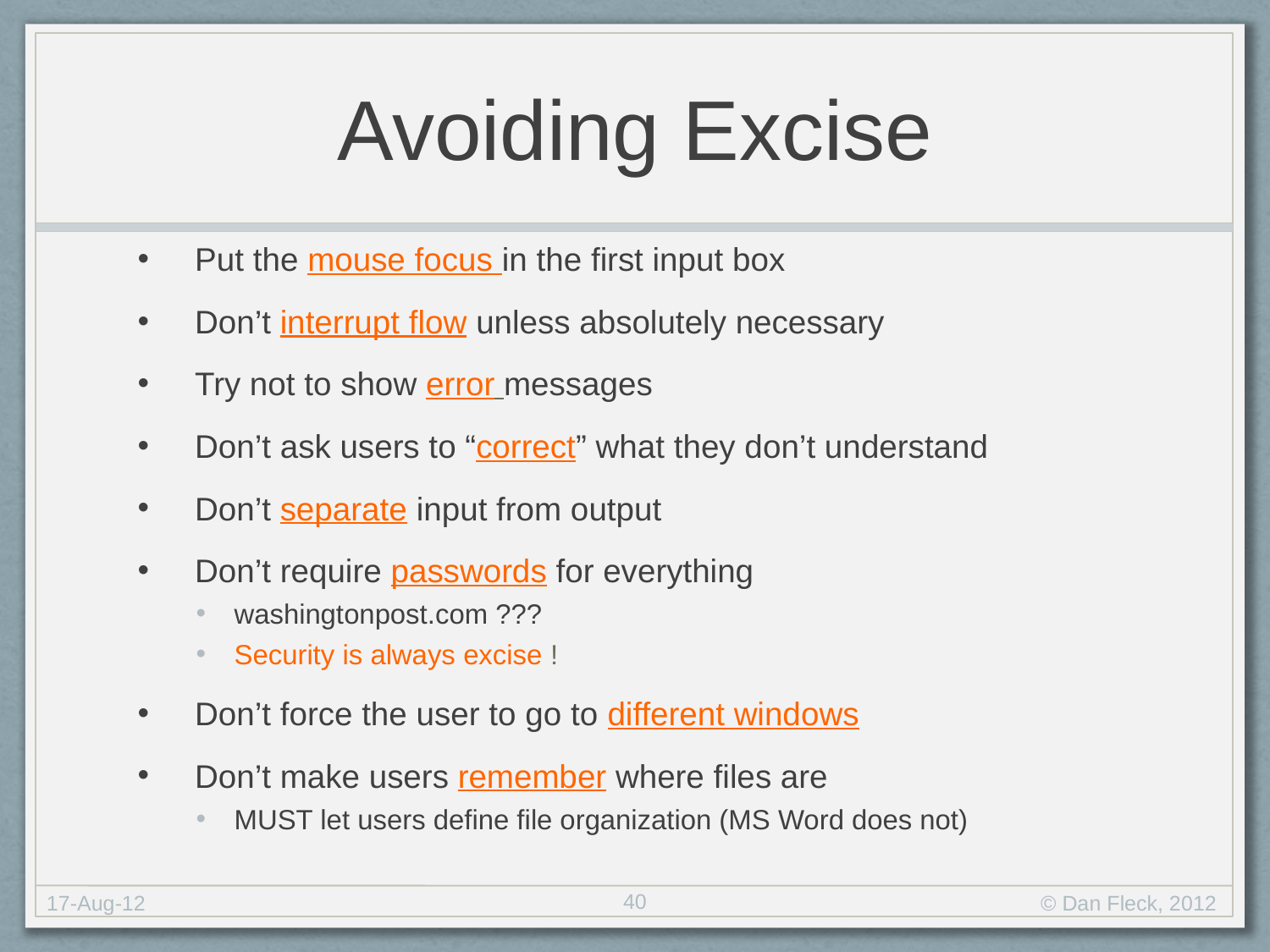

# Avoiding Excise
Put the mouse focus in the first input box
Don’t interrupt flow unless absolutely necessary
Try not to show error messages
Don’t ask users to “correct” what they don’t understand
Don’t separate input from output
Don’t require passwords for everything
washingtonpost.com ???
Security is always excise !
Don’t force the user to go to different windows
Don’t make users remember where files are
MUST let users define file organization (MS Word does not)
40
17-Aug-12
© Dan Fleck, 2012